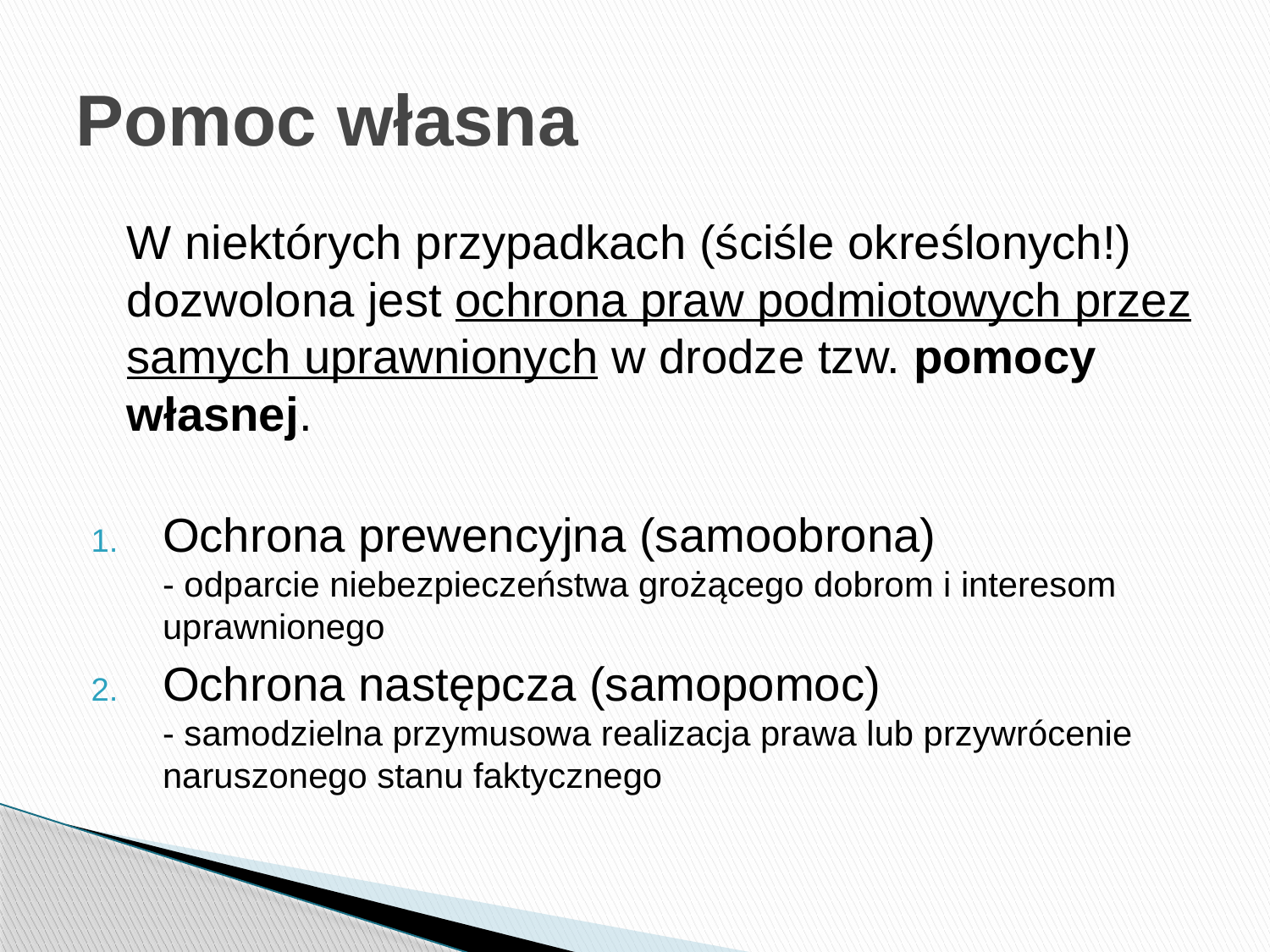

# Pomoc własna
	W niektórych przypadkach (ściśle określonych!) dozwolona jest ochrona praw podmiotowych przez samych uprawnionych w drodze tzw. pomocy własnej.
Ochrona prewencyjna (samoobrona)
- odparcie niebezpieczeństwa grożącego dobrom i interesom uprawnionego
Ochrona następcza (samopomoc)
- samodzielna przymusowa realizacja prawa lub przywrócenie naruszonego stanu faktycznego